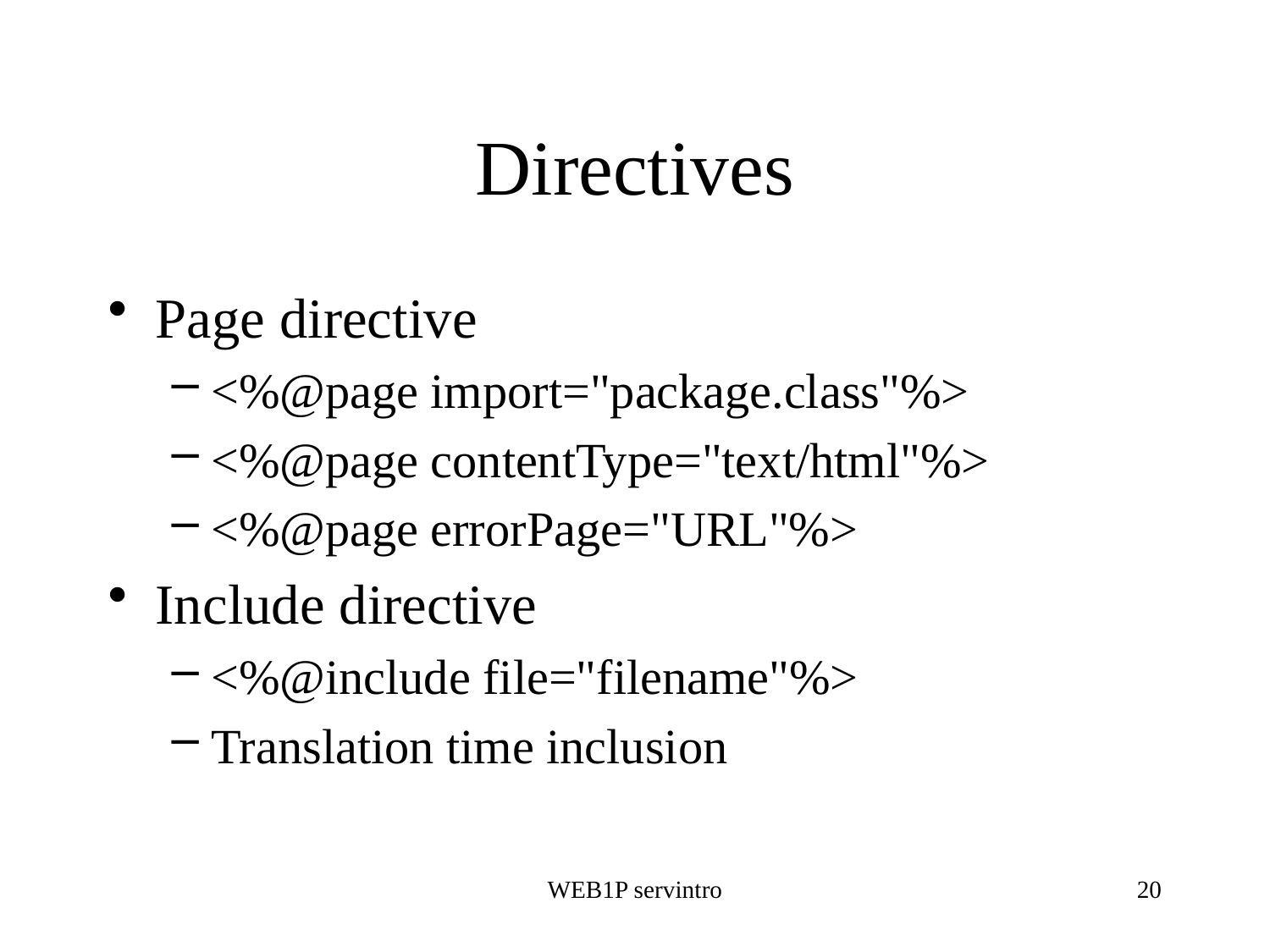

# Directives
Page directive
<%@page import="package.class"%>
<%@page contentType="text/html"%>
<%@page errorPage="URL"%>
Include directive
<%@include file="filename"%>
Translation time inclusion
WEB1P servintro
20